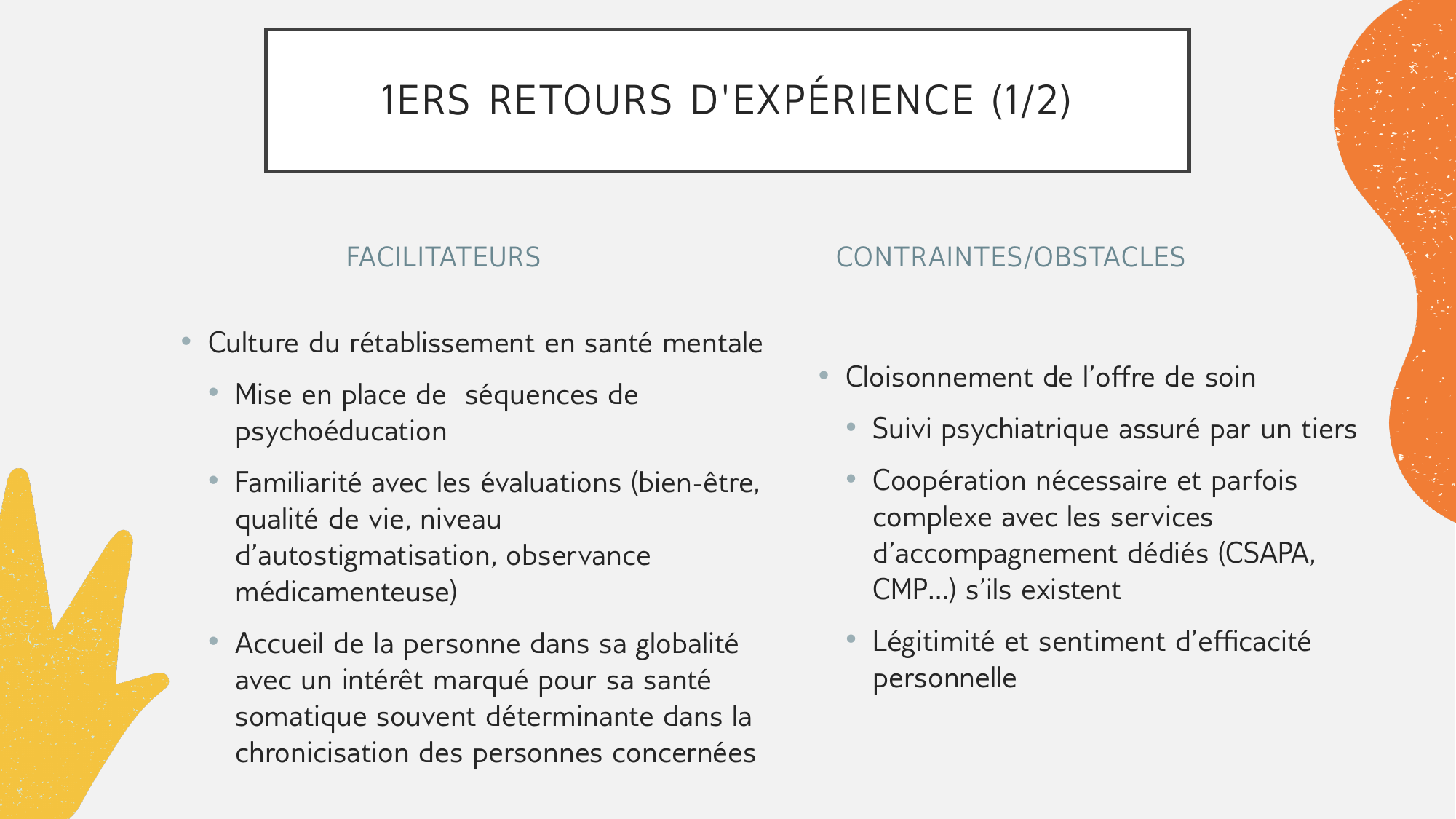

# 1ers Retours d'expérience (1/2)
Facilitateurs
Contraintes/obstacles
Culture du rétablissement en santé mentale
Mise en place de  séquences de psychoéducation
Familiarité avec les évaluations (bien-être, qualité de vie, niveau d’autostigmatisation, observance médicamenteuse)
Accueil de la personne dans sa globalité avec un intérêt marqué pour sa santé somatique souvent déterminante dans la chronicisation des personnes concernées
Cloisonnement de l’offre de soin
Suivi psychiatrique assuré par un tiers
Coopération nécessaire et parfois complexe avec les services d’accompagnement dédiés (CSAPA, CMP…) s’ils existent
Légitimité et sentiment d’efficacité personnelle